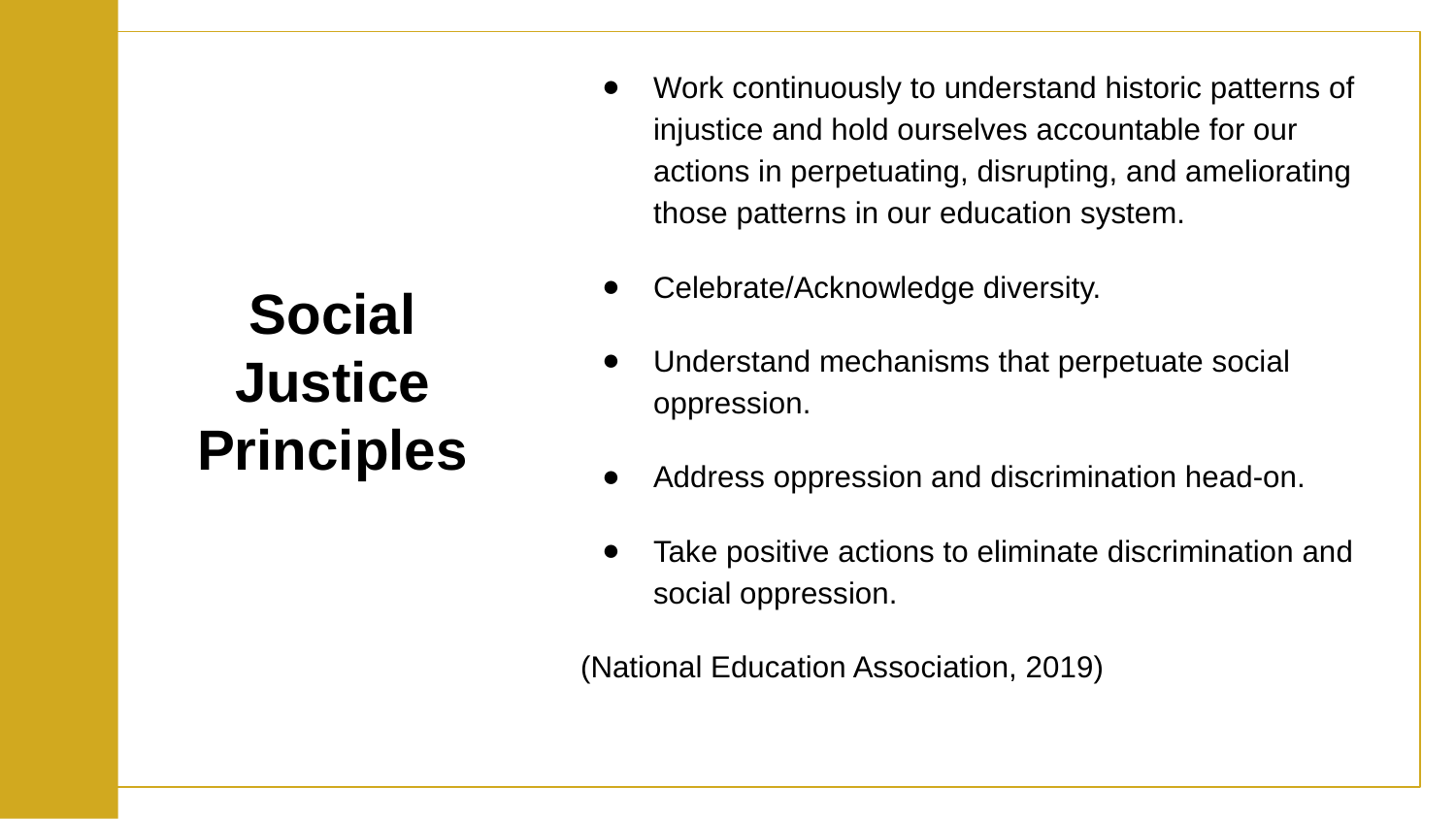

Work continuously to understand historic patterns of injustice and hold ourselves accountable for our actions in perpetuating, disrupting, and ameliorating those patterns in our education system.
Celebrate/Acknowledge diversity.
Understand mechanisms that perpetuate social oppression.
Address oppression and discrimination head-on.
Take positive actions to eliminate discrimination and social oppression.
(National Education Association, 2019)

Social Justice Principles